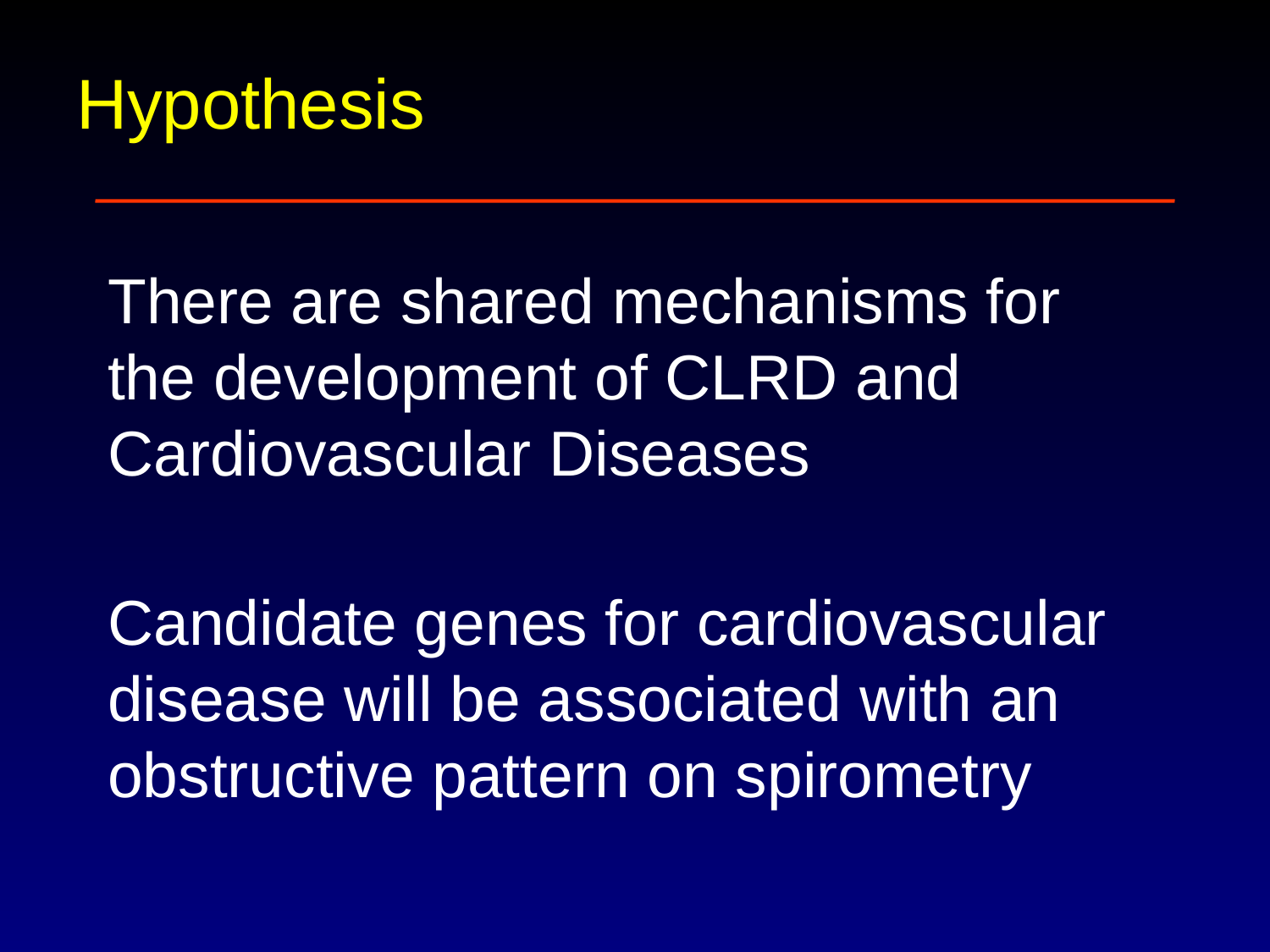

# Hypothesis
There are shared mechanisms for the development of CLRD and Cardiovascular Diseases

Candidate genes for cardiovascular disease will be associated with an obstructive pattern on spirometry